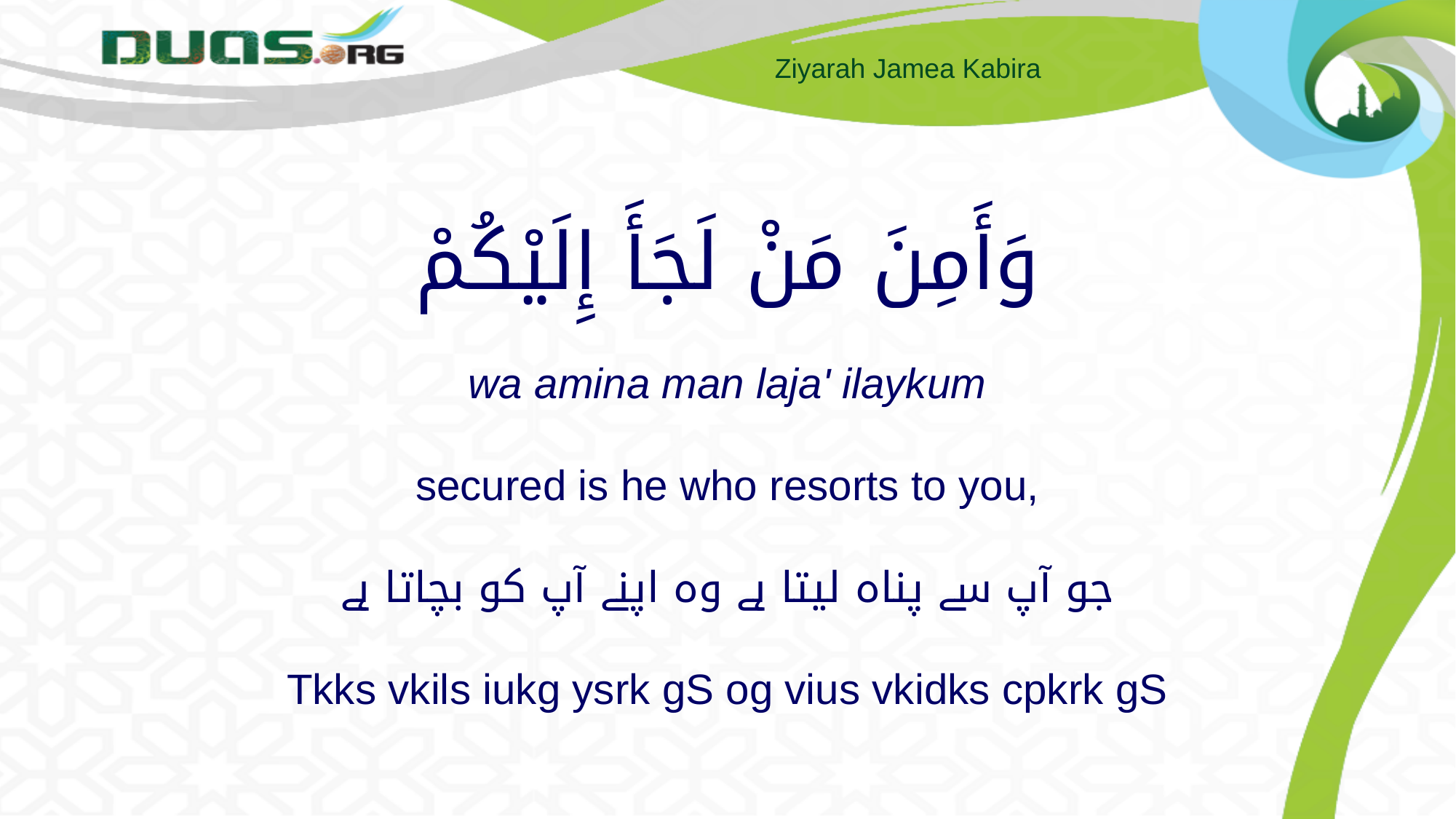

# وَأَمِنَ مَنْ لَجَأَ إِلَيْكُمْ wa amina man laja' ilaykum secured is he who resorts to you, جو آپ سے پناہ لیتا ہے وہ اپنے آپ کو بچاتا ہے Tkks vkils iukg ysrk gS og vius vkidks cpkrk gS